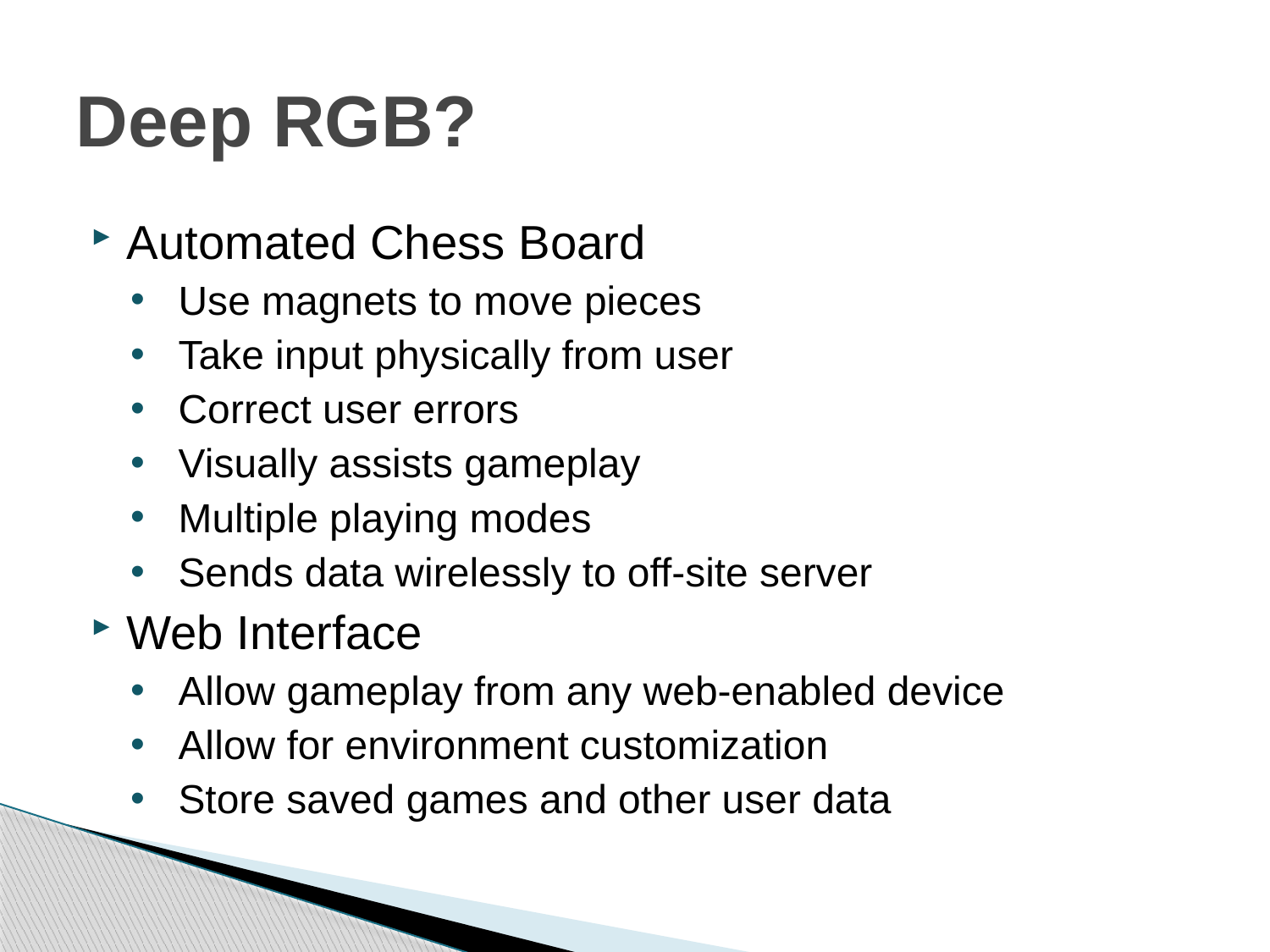

# Deep RGB?
Automated Chess Board
Use magnets to move pieces
Take input physically from user
Correct user errors
Visually assists gameplay
Multiple playing modes
Sends data wirelessly to off-site server
Web Interface
Allow gameplay from any web-enabled device
Allow for environment customization
Store saved games and other user data